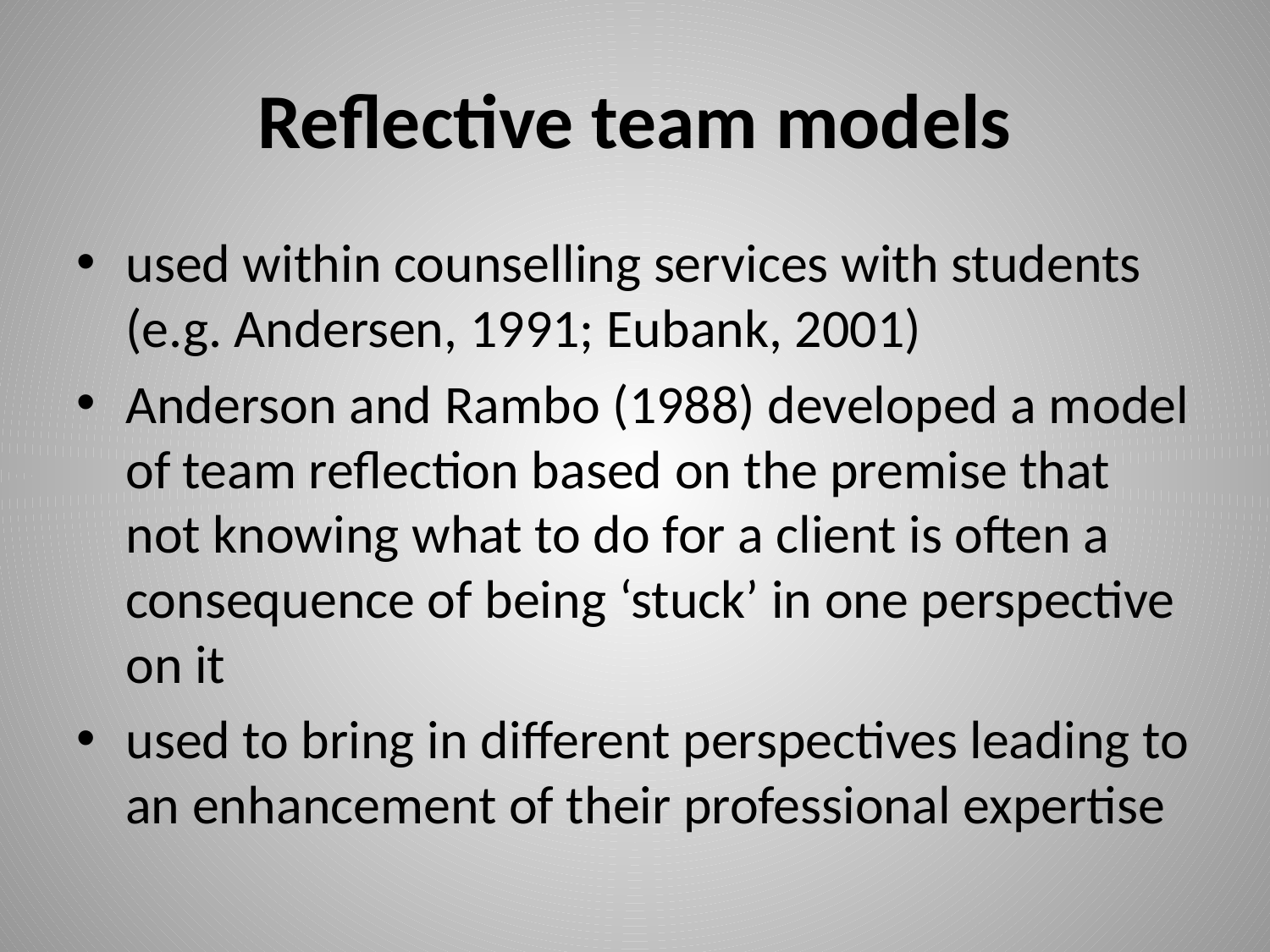

# Reflective team models
used within counselling services with students (e.g. Andersen, 1991; Eubank, 2001)
Anderson and Rambo (1988) developed a model of team reflection based on the premise that not knowing what to do for a client is often a consequence of being ‘stuck’ in one perspective on it
used to bring in diﬀerent perspectives leading to an enhancement of their professional expertise